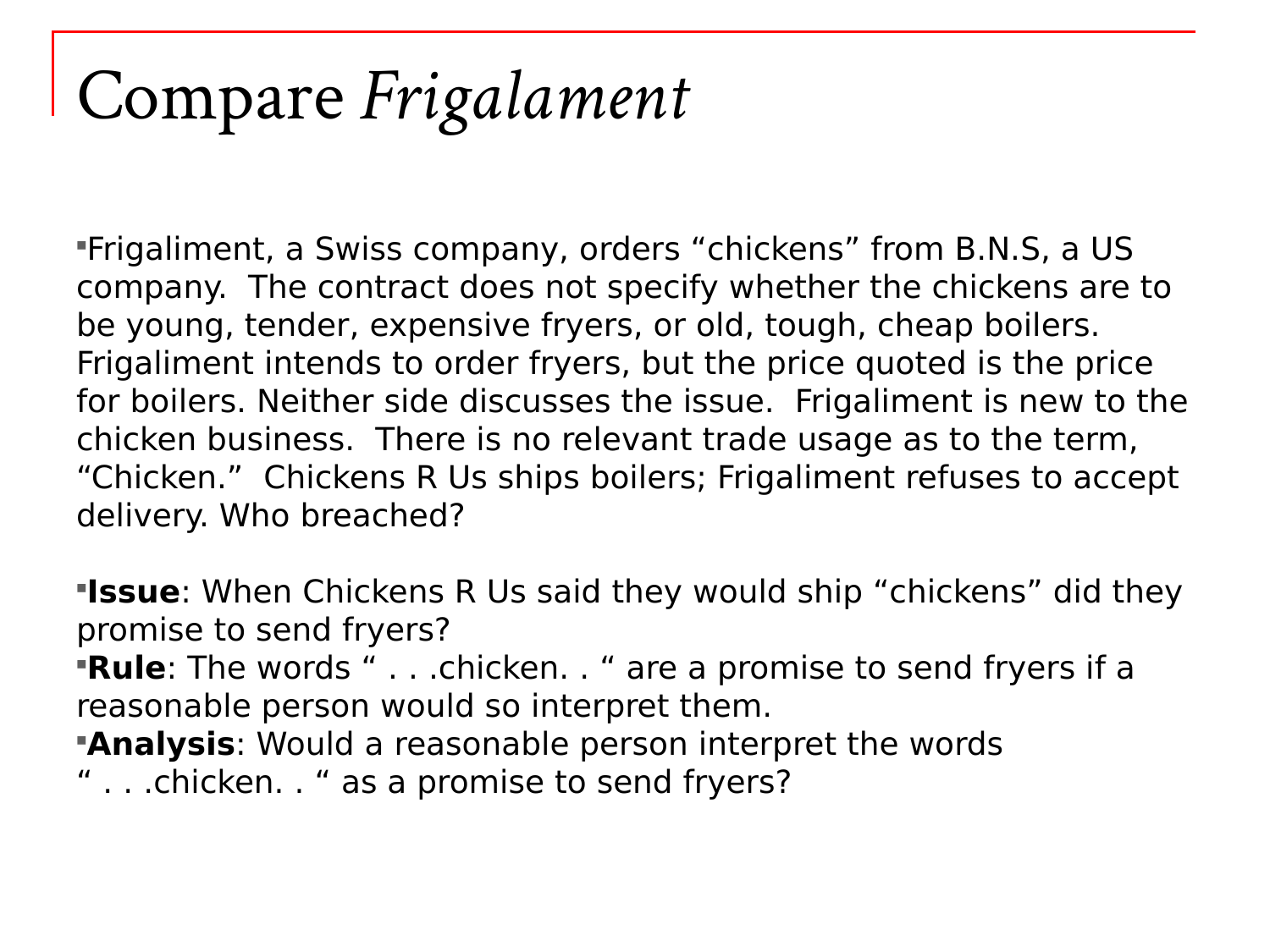

# Compare Frigalament
Frigaliment, a Swiss company, orders “chickens” from B.N.S, a US company.  The contract does not specify whether the chickens are to be young, tender, expensive fryers, or old, tough, cheap boilers. Frigaliment intends to order fryers, but the price quoted is the price for boilers. Neither side discusses the issue.  Frigaliment is new to the chicken business.  There is no relevant trade usage as to the term, “Chicken.”  Chickens R Us ships boilers; Frigaliment refuses to accept delivery. Who breached?

Issue: When Chickens R Us said they would ship “chickens” did they promise to send fryers?
Rule: The words “ . . .chicken. . “ are a promise to send fryers if a reasonable person would so interpret them.
Analysis: Would a reasonable person interpret the words “ . . .chicken. . “ as a promise to send fryers?